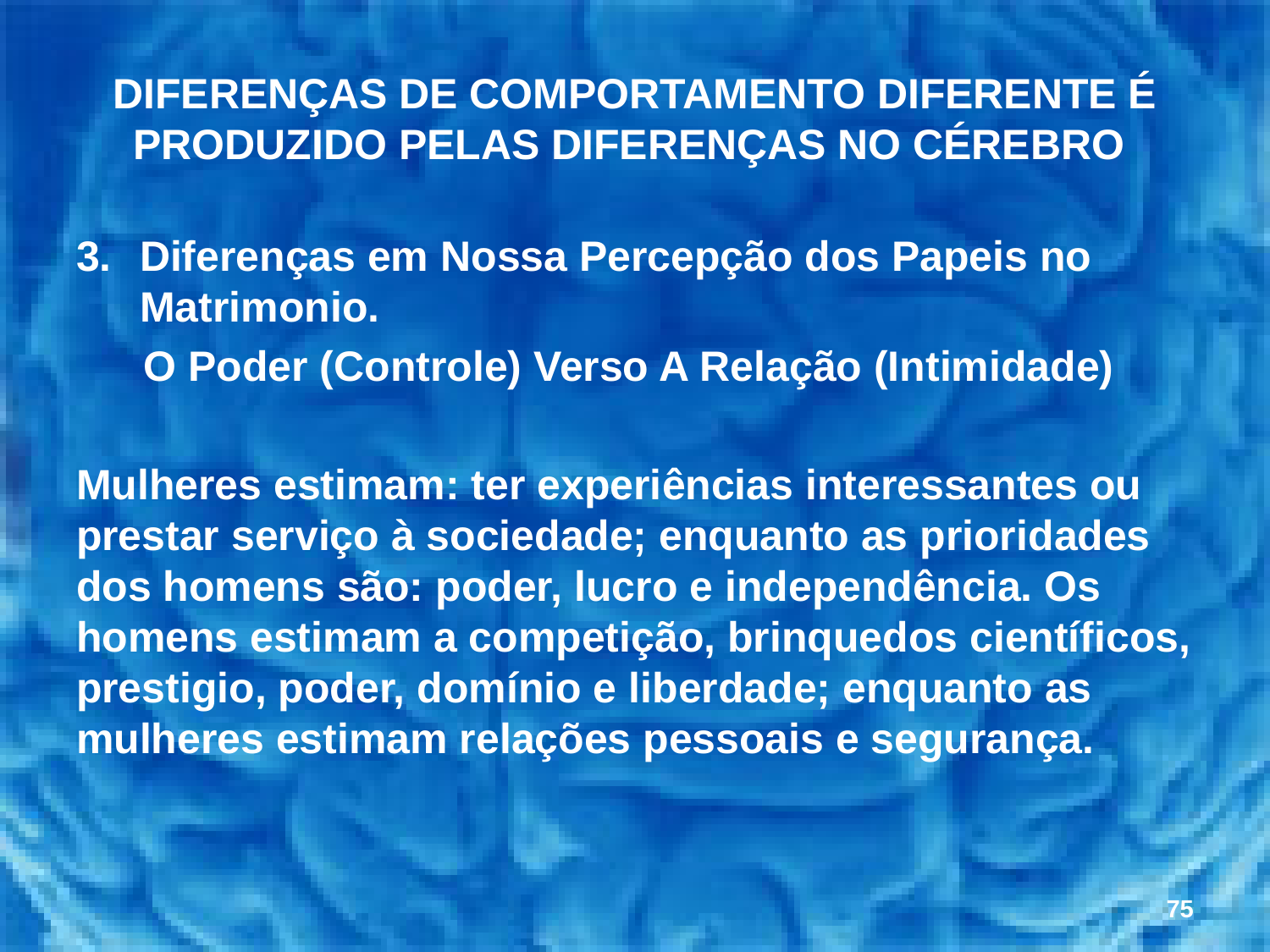

# DIFERENÇAS DE COMPORTAMENTO DIFERENTE É PRODUZIDO PELAS DIFERENÇAS NO CÉREBRO
Diferenças em Nossa Percepção dos Papeis no Matrimonio.
O Poder (Controle) Verso A Relação (Intimidade)

Mulheres estimam: ter experiências interessantes ou prestar serviço à sociedade; enquanto as prioridades dos homens são: poder, lucro e independência. Os homens estimam a competição, brinquedos científicos, prestigio, poder, domínio e liberdade; enquanto as mulheres estimam relações pessoais e segurança.
75